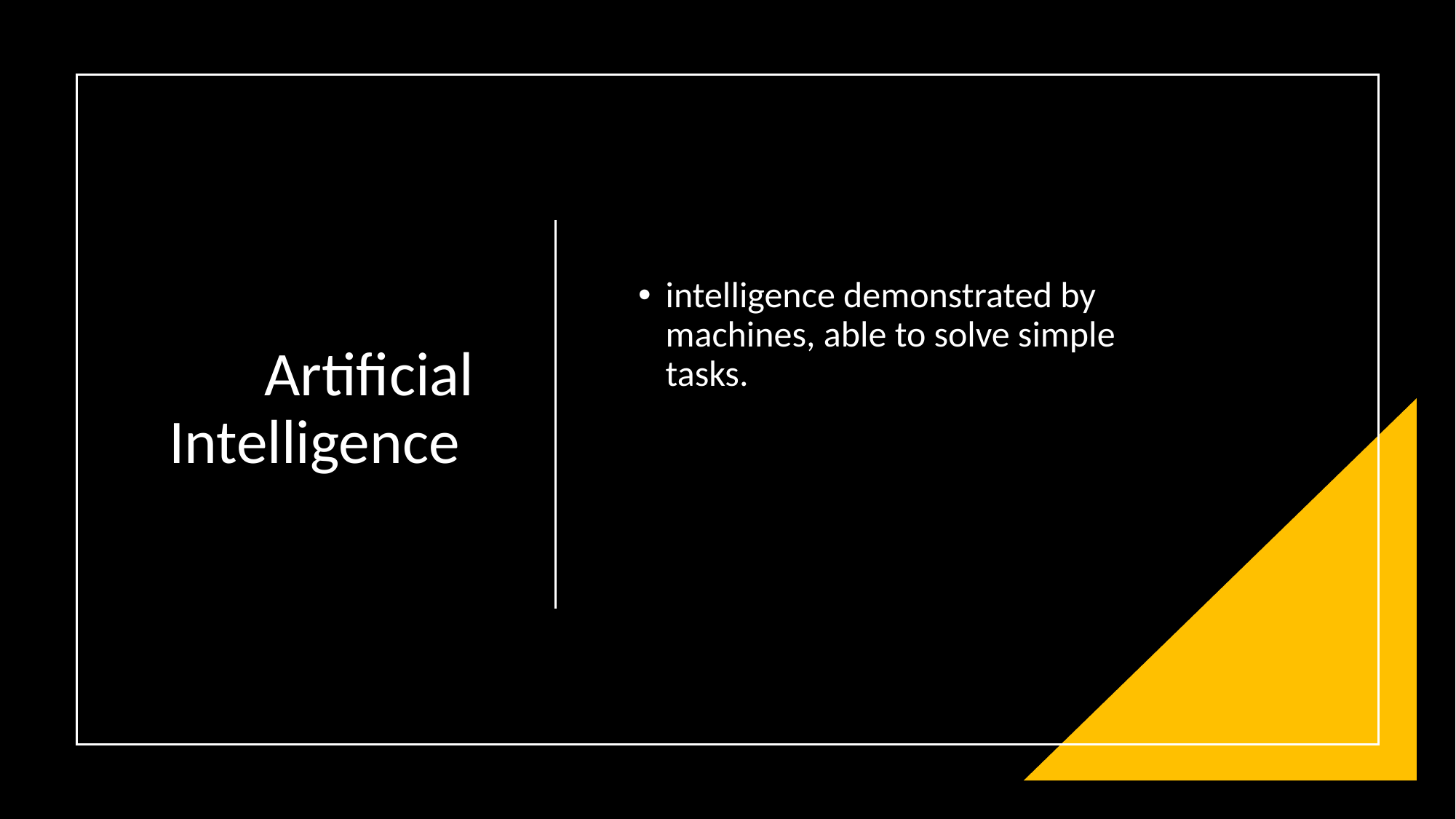

# Artificial Intelligence
intelligence demonstrated by machines, able to solve simple tasks.